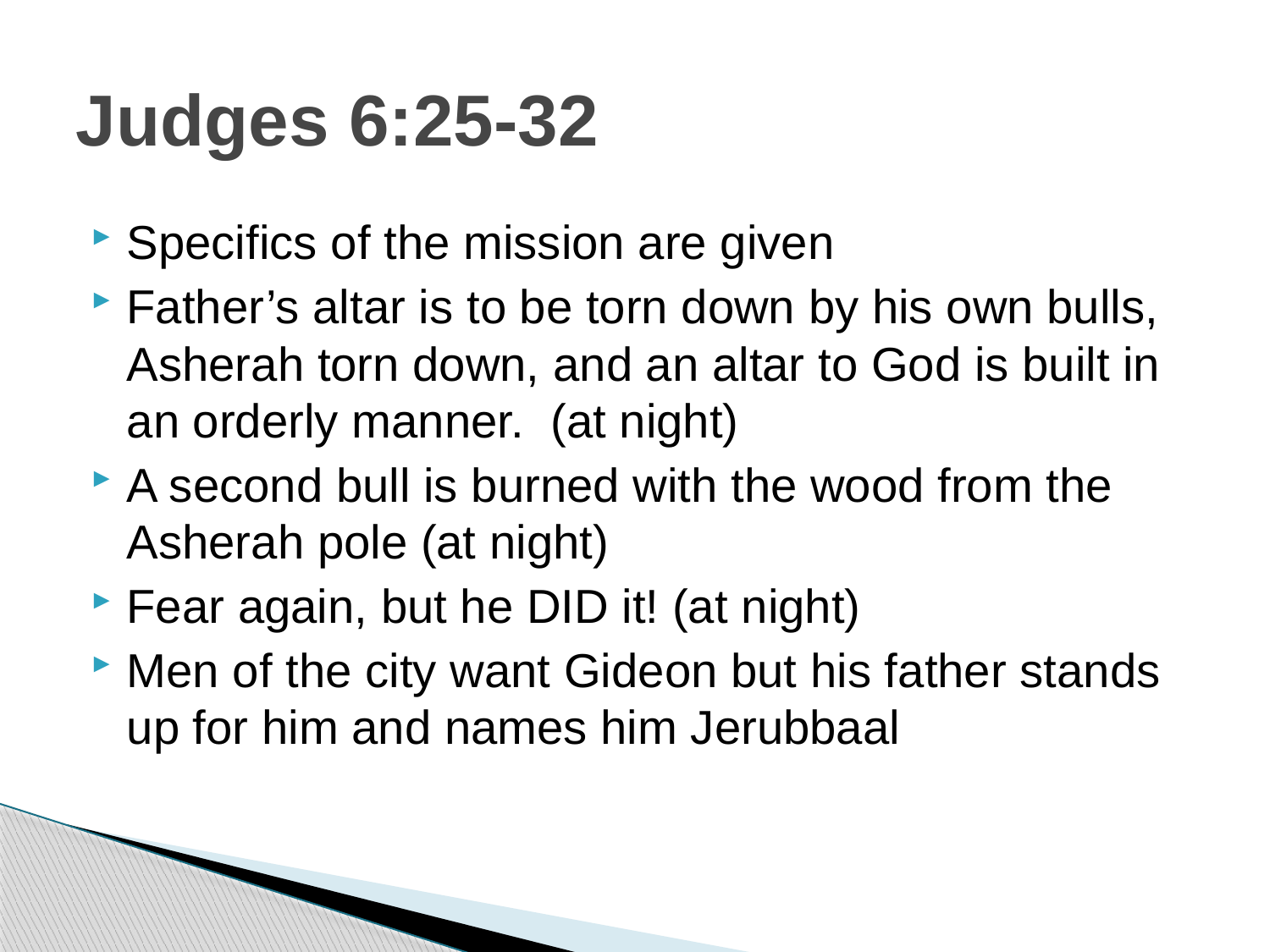

# Judges 6:25-32
Specifics of the mission are given
Father’s altar is to be torn down by his own bulls, Asherah torn down, and an altar to God is built in an orderly manner.  (at night)
A second bull is burned with the wood from the Asherah pole (at night)
Fear again, but he DID it! (at night)
Men of the city want Gideon but his father stands up for him and names him Jerubbaal